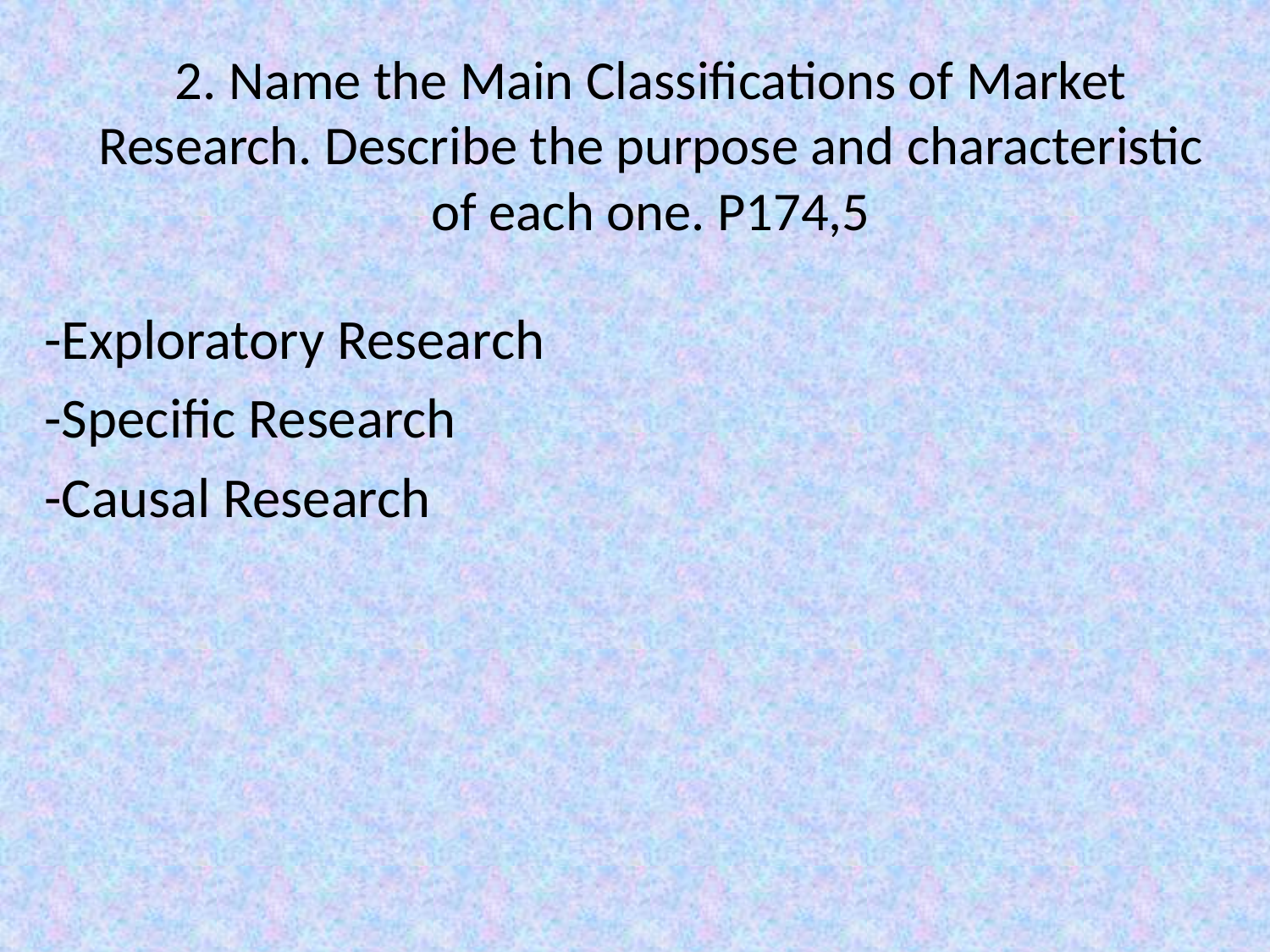

# 2. Name the Main Classifications of Market Research. Describe the purpose and characteristic of each one. P174,5
-Exploratory Research
-Specific Research
-Causal Research